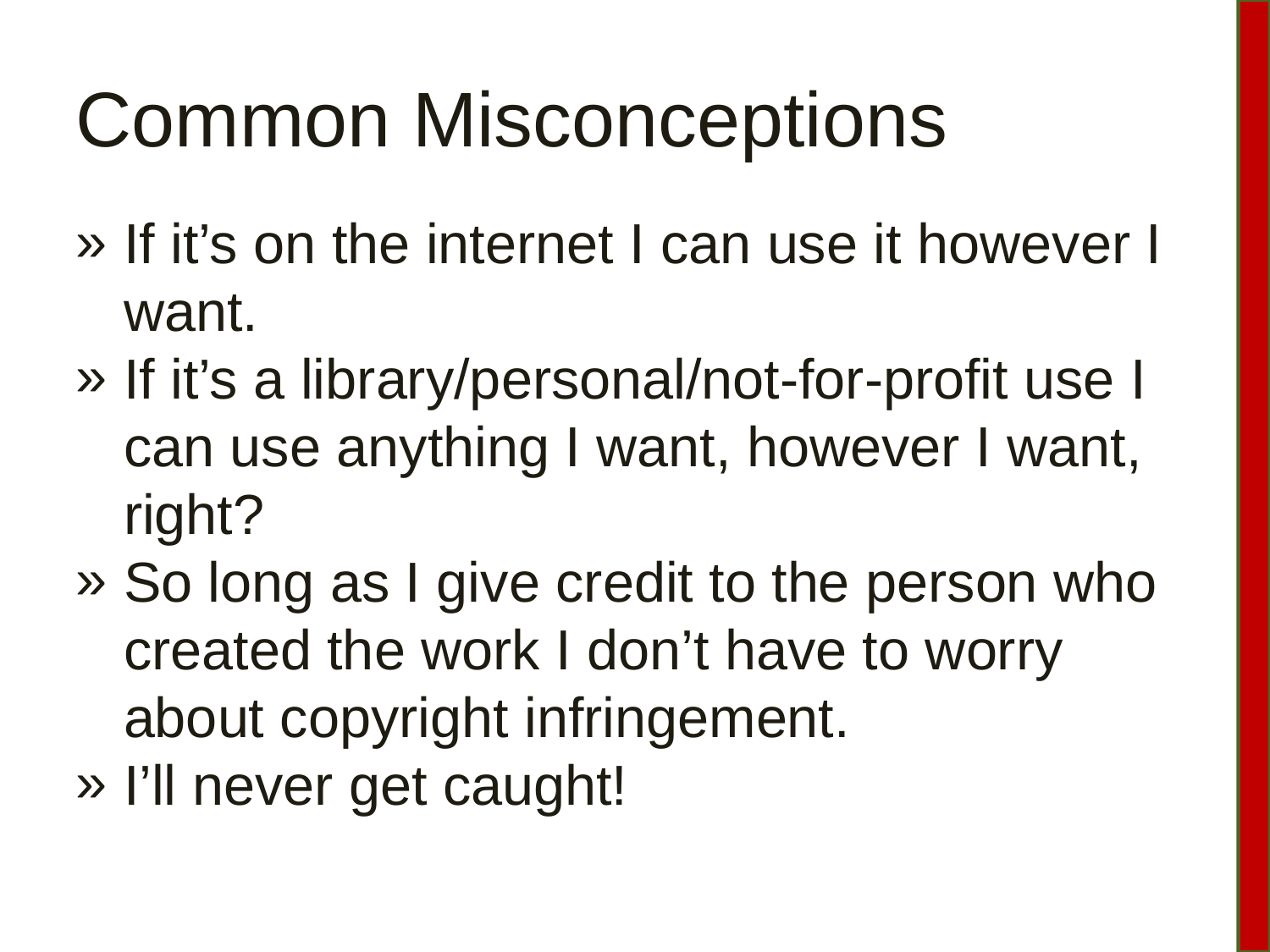

# Common Misconceptions
If it’s on the internet I can use it however I want.
If it’s a library/personal/not-for-profit use I can use anything I want, however I want, right?
So long as I give credit to the person who created the work I don’t have to worry about copyright infringement.
I’ll never get caught!